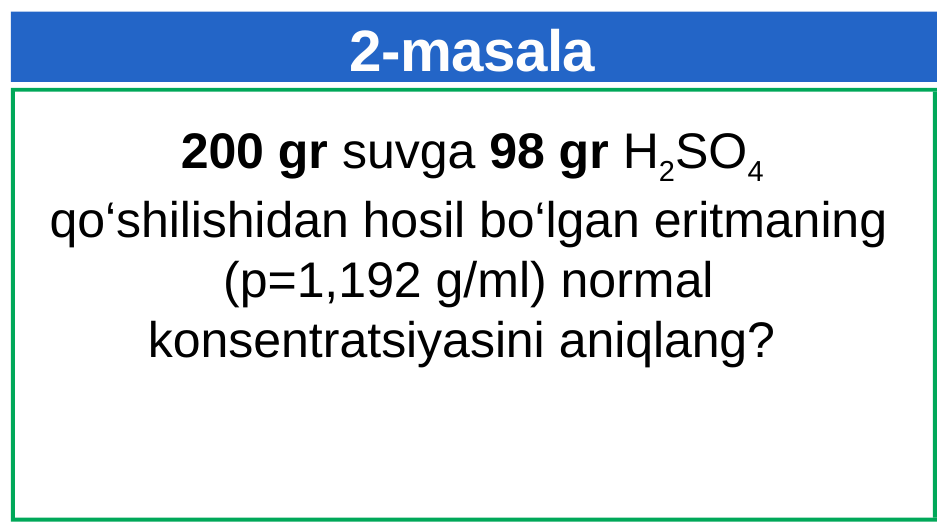

# 2-masala
200 gr suvga 98 gr H2SO4    qo‘shilishidan hosil bo‘lgan eritmaning (p=1,192 g/ml) normal konsentratsiyasini aniqlang?